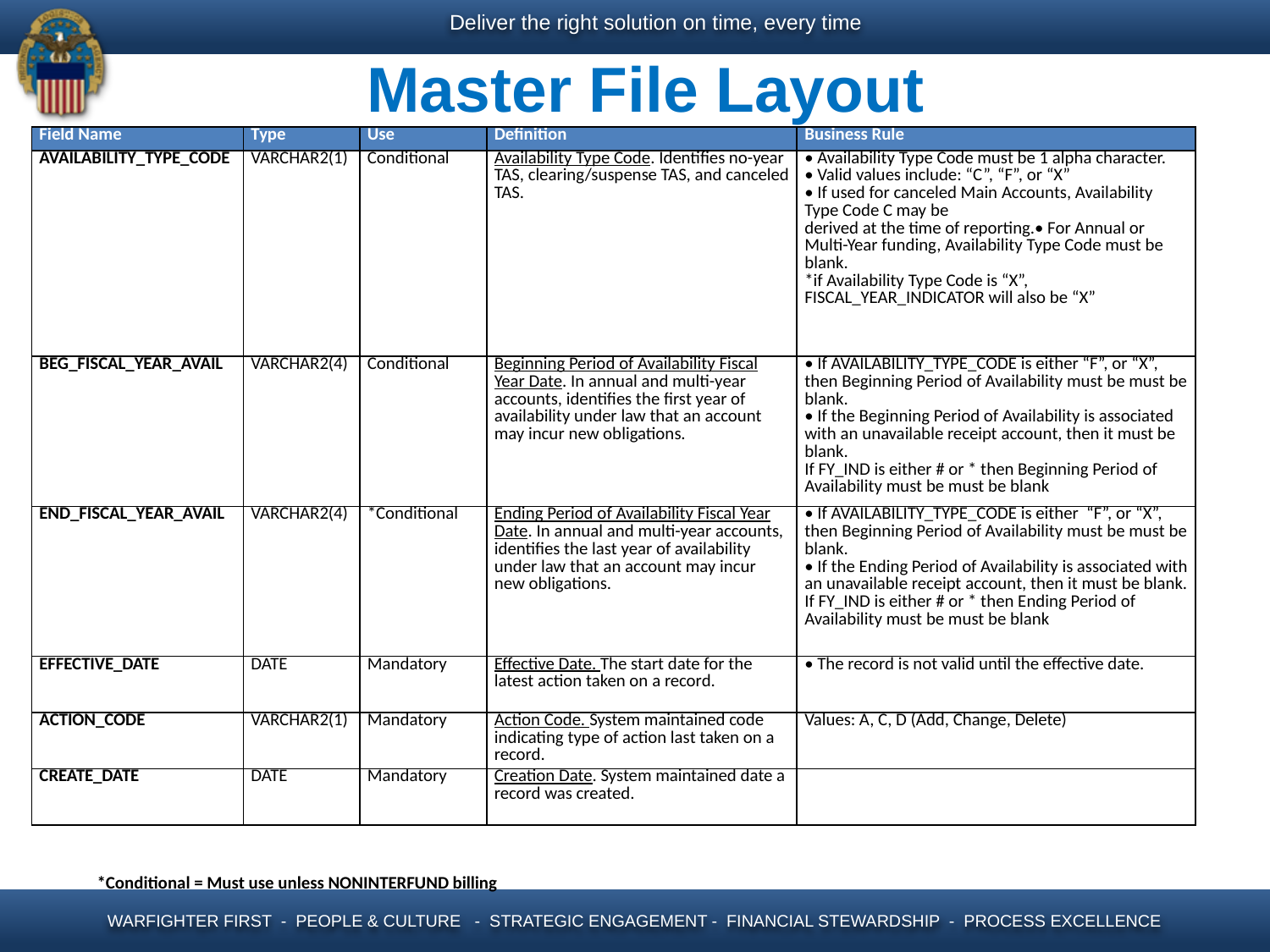

Master File Layout
| Field Name | Type | Use | Definition | Business Rule |
| --- | --- | --- | --- | --- |
| AVAILABILITY\_TYPE\_CODE | VARCHAR2(1) | Conditional | Availability Type Code. Identifies no-year TAS, clearing/suspense TAS, and canceled TAS. | • Availability Type Code must be 1 alpha character. • Valid values include: “C”, “F”, or “X” • If used for canceled Main Accounts, Availability Type Code C may be derived at the time of reporting.• For Annual or Multi-Year funding, Availability Type Code must be blank. \*if Availability Type Code is “X”, FISCAL\_YEAR\_INDICATOR will also be “X” |
| BEG\_FISCAL\_YEAR\_AVAIL | VARCHAR2(4) | Conditional | Beginning Period of Availability Fiscal Year Date. In annual and multi-year accounts, identifies the first year of availability under law that an account may incur new obligations. | • If AVAILABILITY\_TYPE\_CODE is either “F”, or “X”, then Beginning Period of Availability must be must be blank. • If the Beginning Period of Availability is associated with an unavailable receipt account, then it must be blank. If FY\_IND is either # or \* then Beginning Period of Availability must be must be blank |
| END\_FISCAL\_YEAR\_AVAIL | VARCHAR2(4) | \*Conditional | Ending Period of Availability Fiscal Year Date. In annual and multi-year accounts, identifies the last year of availability under law that an account may incur new obligations. | • If AVAILABILITY\_TYPE\_CODE is either “F”, or “X”, then Beginning Period of Availability must be must be blank. • If the Ending Period of Availability is associated with an unavailable receipt account, then it must be blank. If FY\_IND is either # or \* then Ending Period of Availability must be must be blank |
| EFFECTIVE\_DATE | DATE | Mandatory | Effective Date. The start date for the latest action taken on a record. | • The record is not valid until the effective date. |
| ACTION\_CODE | VARCHAR2(1) | Mandatory | Action Code. System maintained code indicating type of action last taken on a record. | Values: A, C, D (Add, Change, Delete) |
| CREATE\_DATE | DATE | Mandatory | Creation Date. System maintained date a record was created. |  |
*Conditional = Must use unless NONINTERFUND billing